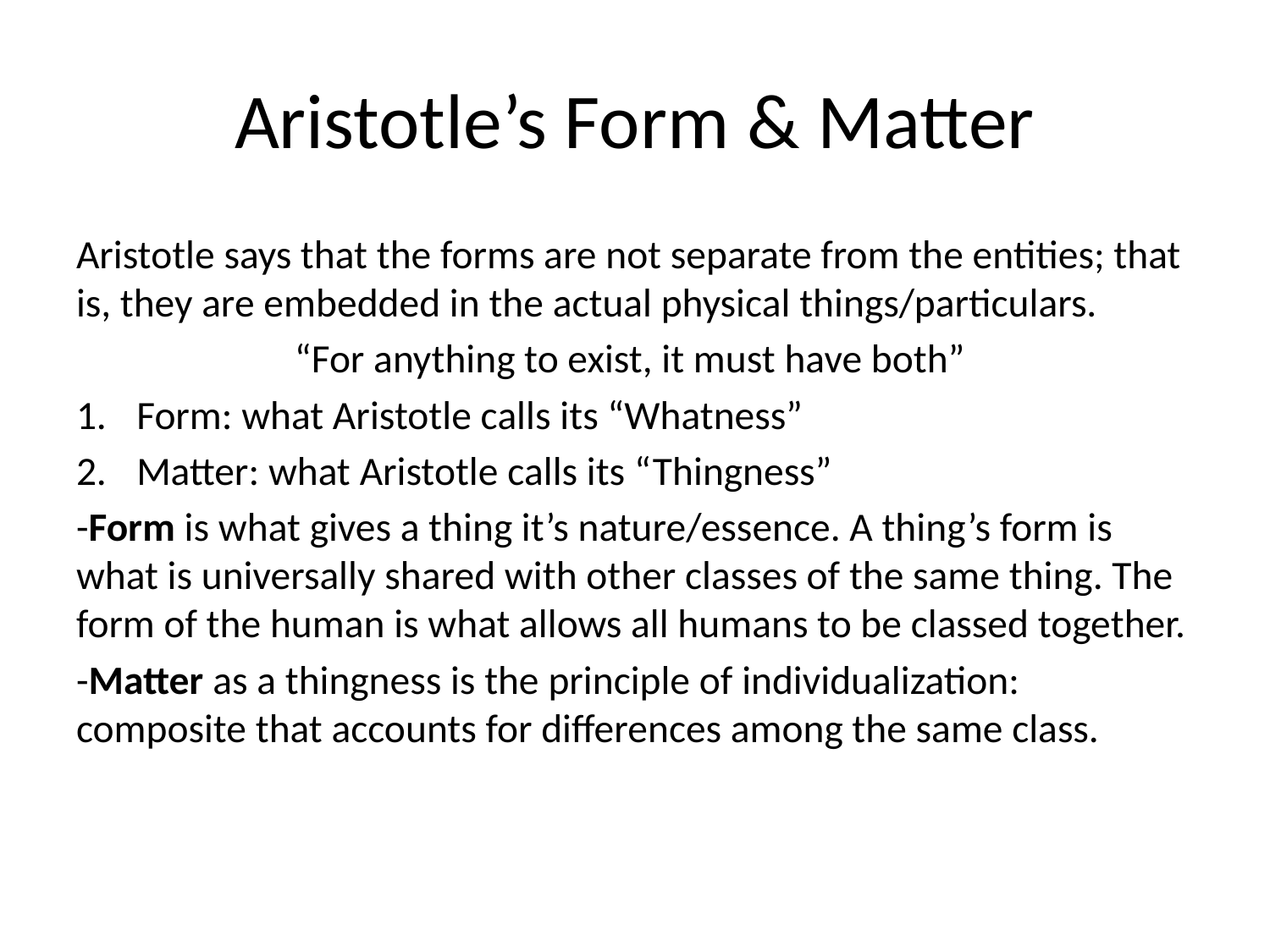

# Aristotle’s Form & Matter
Aristotle says that the forms are not separate from the entities; that is, they are embedded in the actual physical things/particulars.
“For anything to exist, it must have both”
Form: what Aristotle calls its “Whatness”
Matter: what Aristotle calls its “Thingness”
-Form is what gives a thing it’s nature/essence. A thing’s form is what is universally shared with other classes of the same thing. The form of the human is what allows all humans to be classed together.
-Matter as a thingness is the principle of individualization: composite that accounts for differences among the same class.